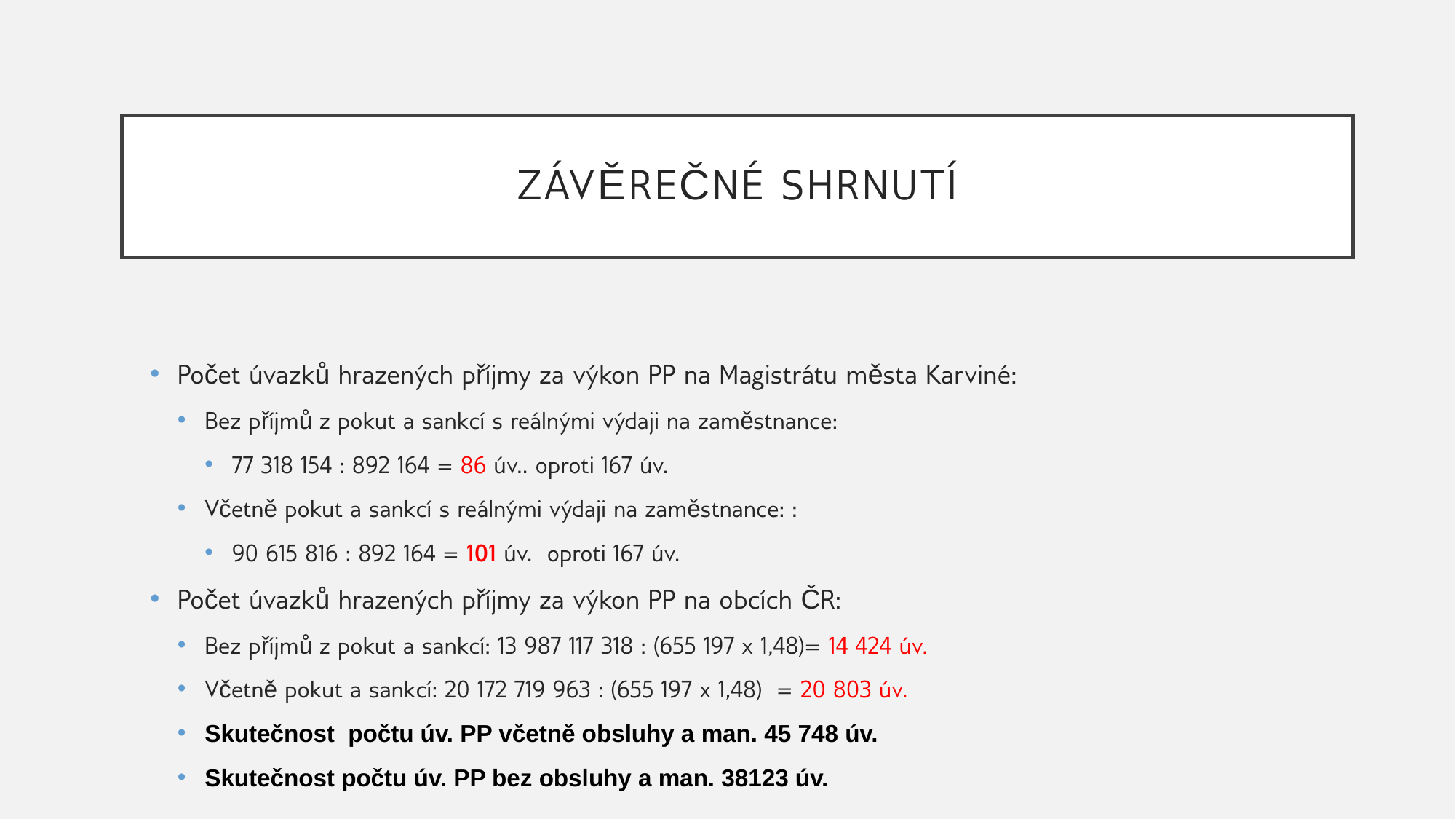

# Závěrečné shrnutí

Počet úvazků hrazených příjmy za výkon PP na Magistrátu města Karviné:
Bez příjmů z pokut a sankcí s reálnými výdaji na zaměstnance:
77 318 154 : 892 164 = 86 úv.. oproti 167 úv.
Včetně pokut a sankcí s reálnými výdaji na zaměstnance: :
90 615 816 : 892 164 = 101 úv.  oproti 167 úv.
Počet úvazků hrazených příjmy za výkon PP na obcích ČR:
Bez příjmů z pokut a sankcí: 13 987 117 318 : (655 197 x 1,48)= 14 424 úv.
Včetně pokut a sankcí: 20 172 719 963 : (655 197 x 1,48)  = 20 803 úv.
Skutečnost  počtu úv. PP včetně obsluhy a man. 45 748 úv.
Skutečnost počtu úv. PP bez obsluhy a man. 38123 úv.